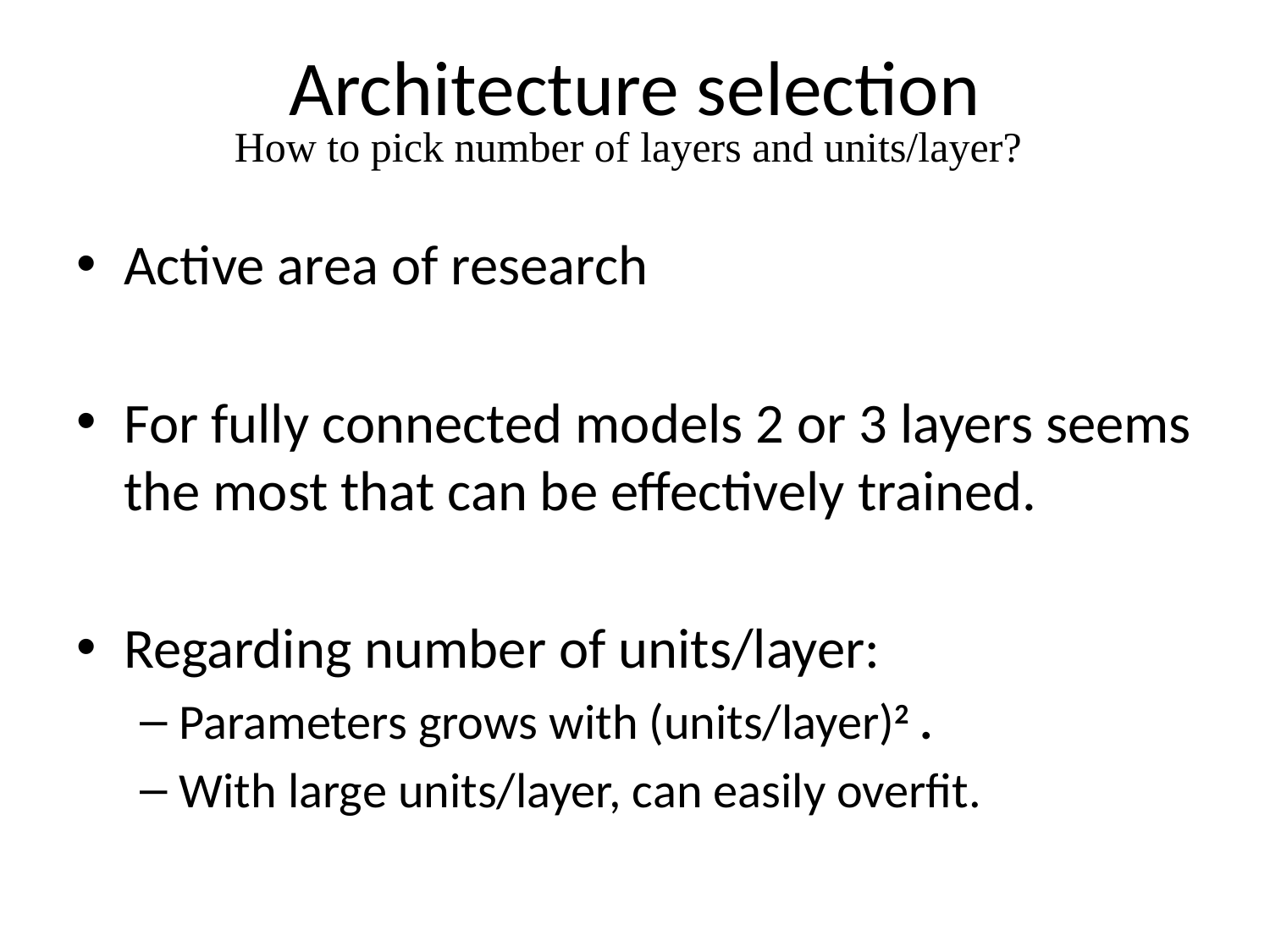

# Architecture selection
How to pick number of layers and units/layer?
Active area of research

For fully connected models 2 or 3 layers seems the most that can be effectively trained.

Regarding number of units/layer:
Parameters grows with (units/layer)2 .
With large units/layer, can easily overfit.